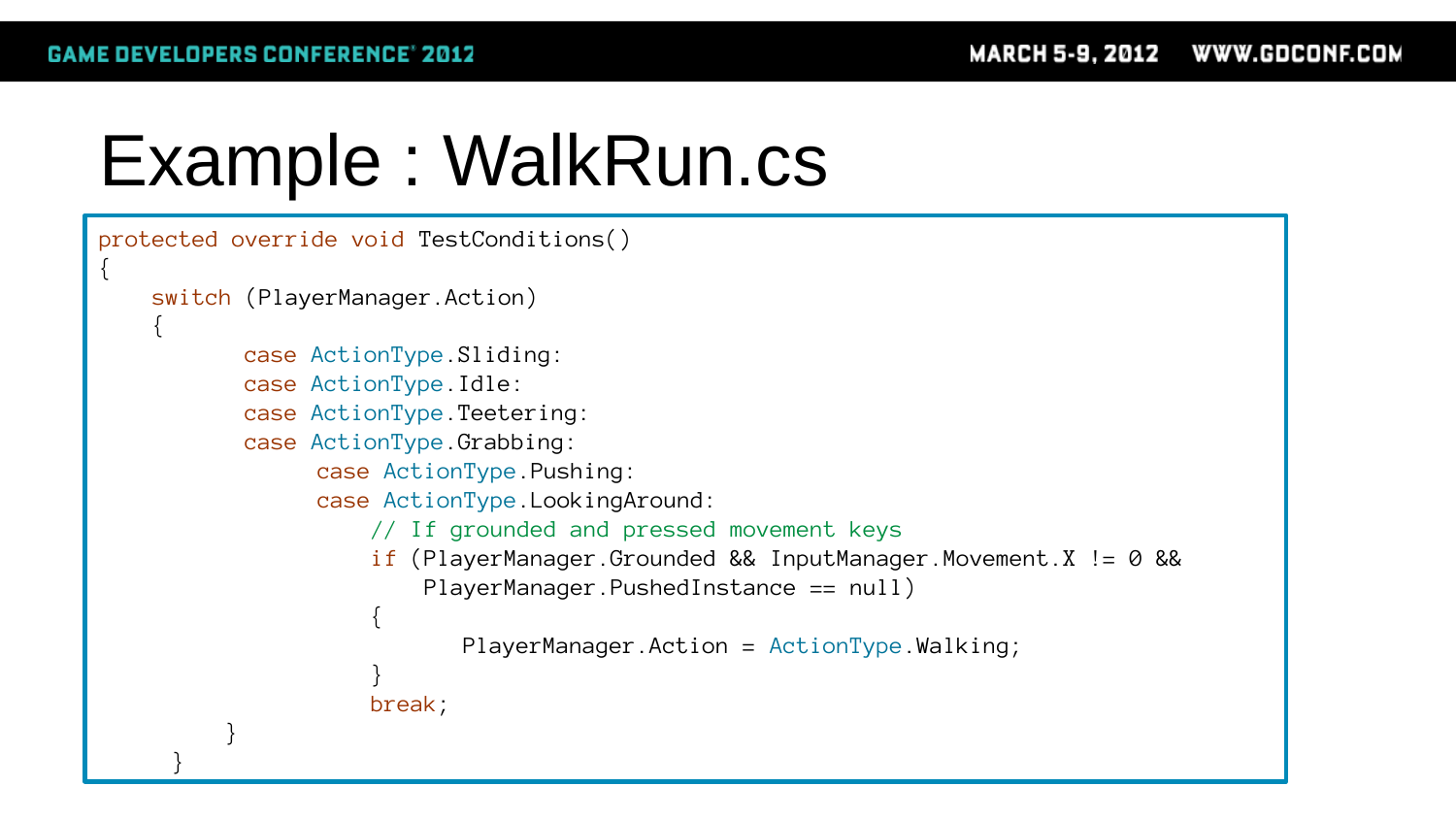

# Example : WalkRun.cs
protected override void TestConditions()
{
    switch (PlayerManager.Action)
    {
	case ActionType.Sliding:
	case ActionType.Idle:
	case ActionType.Teetering:
	case ActionType.Grabbing:
	case ActionType.Pushing:
	case ActionType.LookingAround:
	    // If grounded and pressed movement keys
	    if (PlayerManager.Grounded && InputManager.Movement.X != 0 &&
	        PlayerManager.PushedInstance == null)
	    {
		PlayerManager.Action = ActionType.Walking;
	    }
	    break;
    }
}